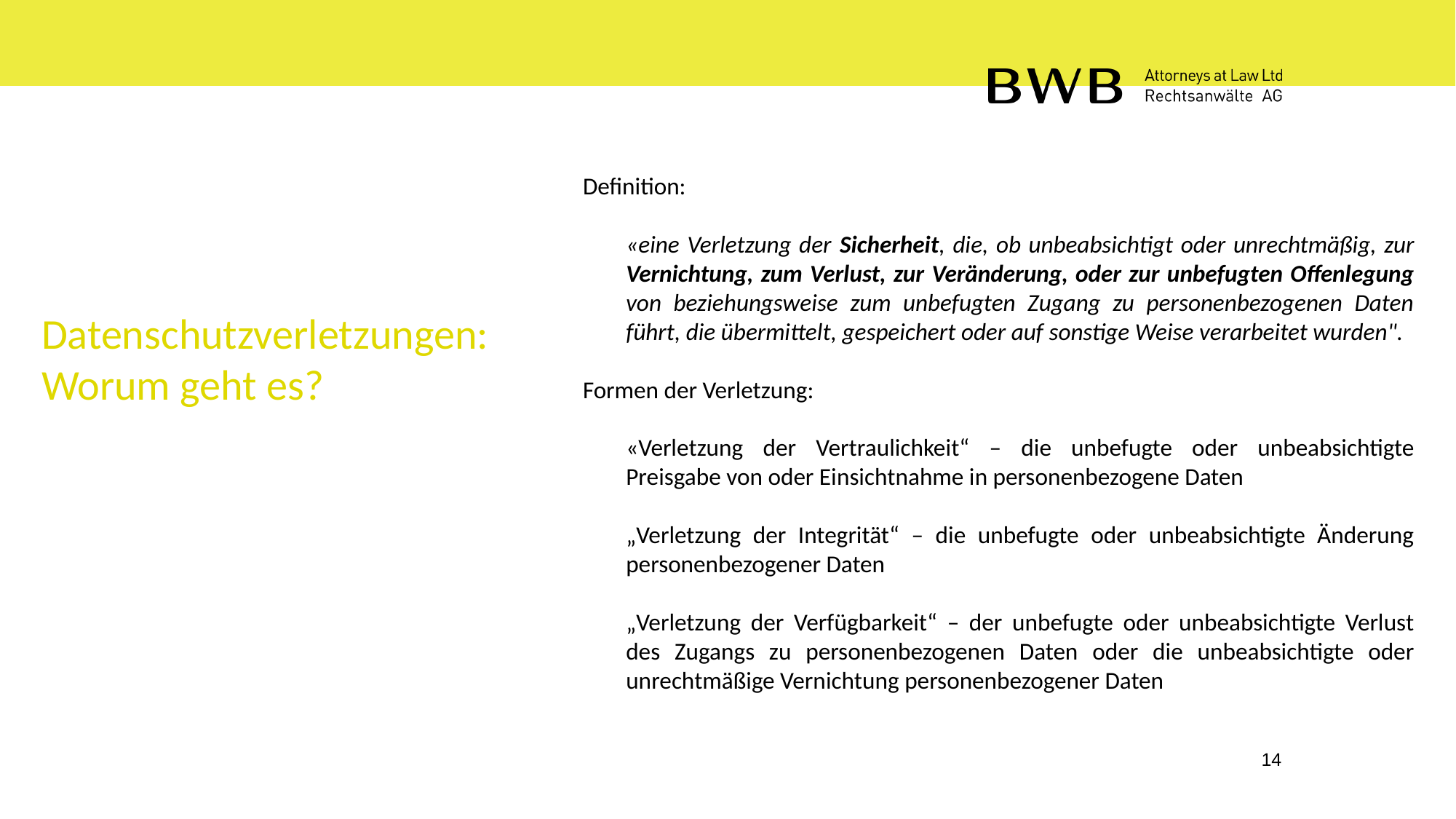

Definition:

«eine Verletzung der Sicherheit, die, ob unbeabsichtigt oder unrechtmäßig, zur Vernichtung, zum Verlust, zur Veränderung, oder zur unbefugten Offenlegung von beziehungsweise zum unbefugten Zugang zu personenbezogenen Daten führt, die übermittelt, gespeichert oder auf sonstige Weise verarbeitet wurden".

Formen der Verletzung:

«Verletzung der Vertraulichkeit“ – die unbefugte oder unbeabsichtigte Preisgabe von oder Einsichtnahme in personenbezogene Daten

„Verletzung der Integrität“ – die unbefugte oder unbeabsichtigte Änderung personenbezogener Daten

„Verletzung der Verfügbarkeit“ – der unbefugte oder unbeabsichtigte Verlust des Zugangs zu personenbezogenen Daten oder die unbeabsichtigte oder unrechtmäßige Vernichtung personenbezogener Daten

Datenschutzverletzungen: Worum geht es?